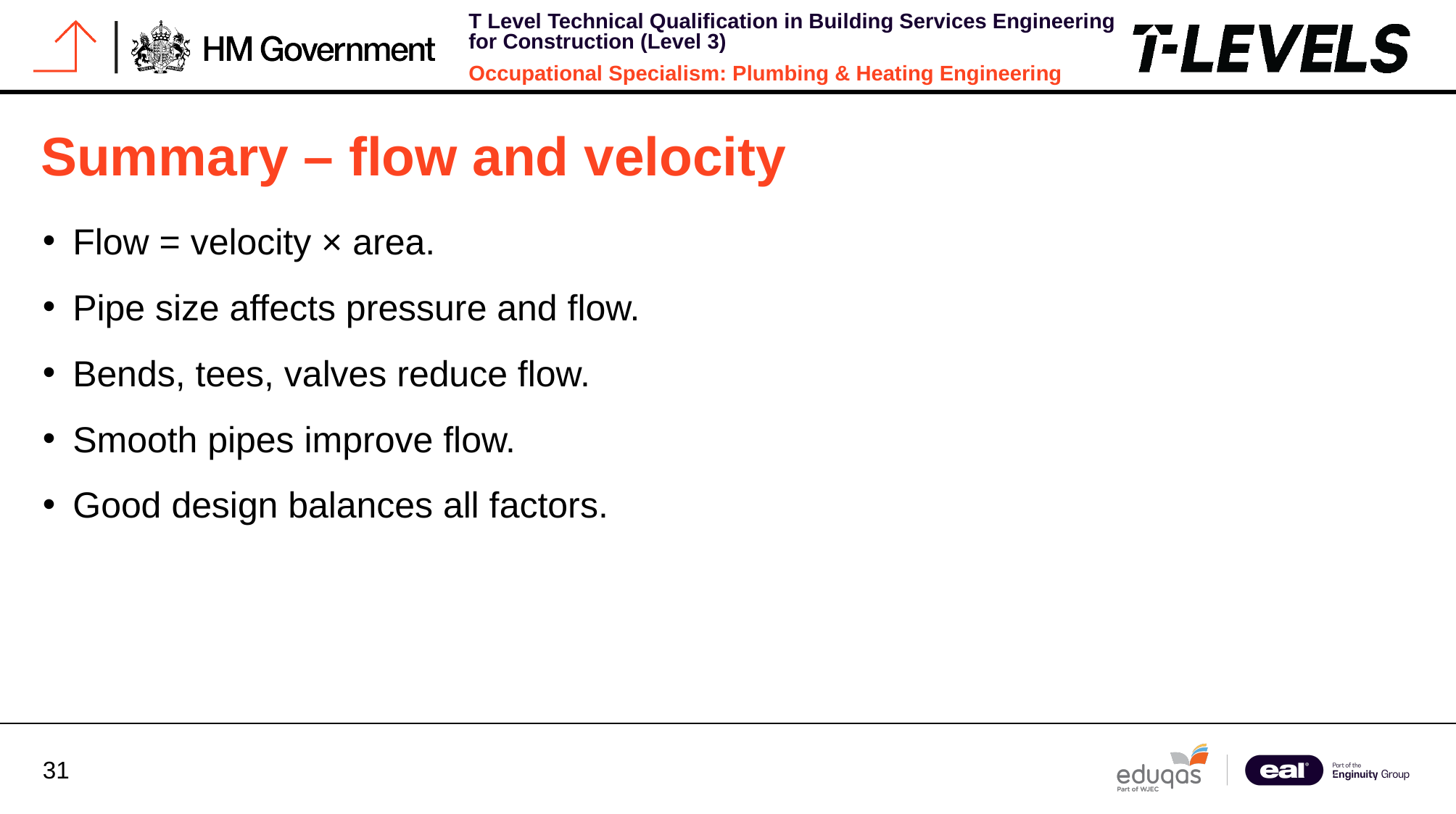

Summary – flow and velocity
Flow = velocity × area.
Pipe size affects pressure and flow.
Bends, tees, valves reduce flow.
Smooth pipes improve flow.
Good design balances all factors.